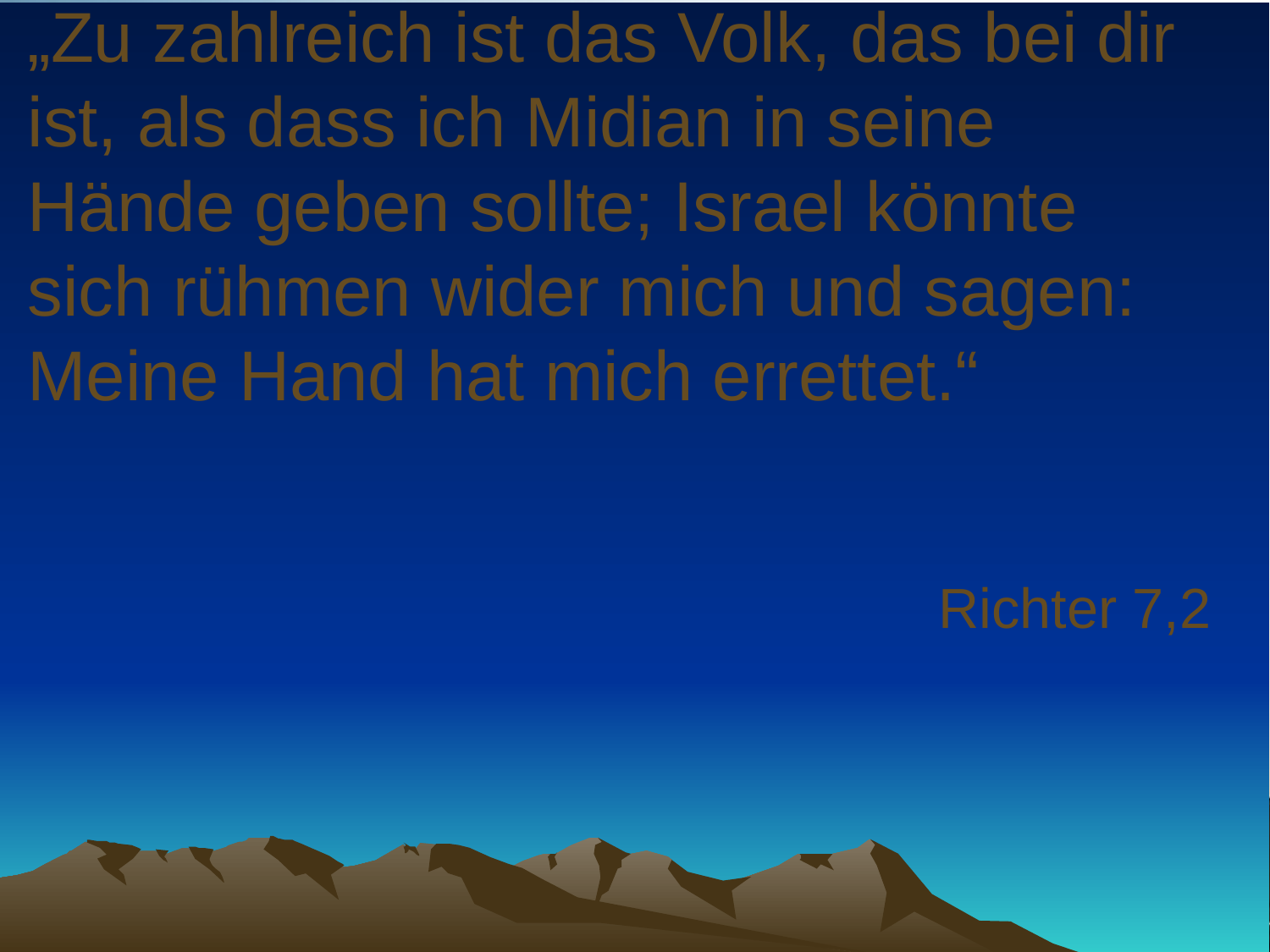

# „Zu zahlreich ist das Volk, das bei dir ist, als dass ich Midian in seine Hände geben sollte; Israel könnte sich rühmen wider mich und sagen: Meine Hand hat mich errettet.“
Richter 7,2